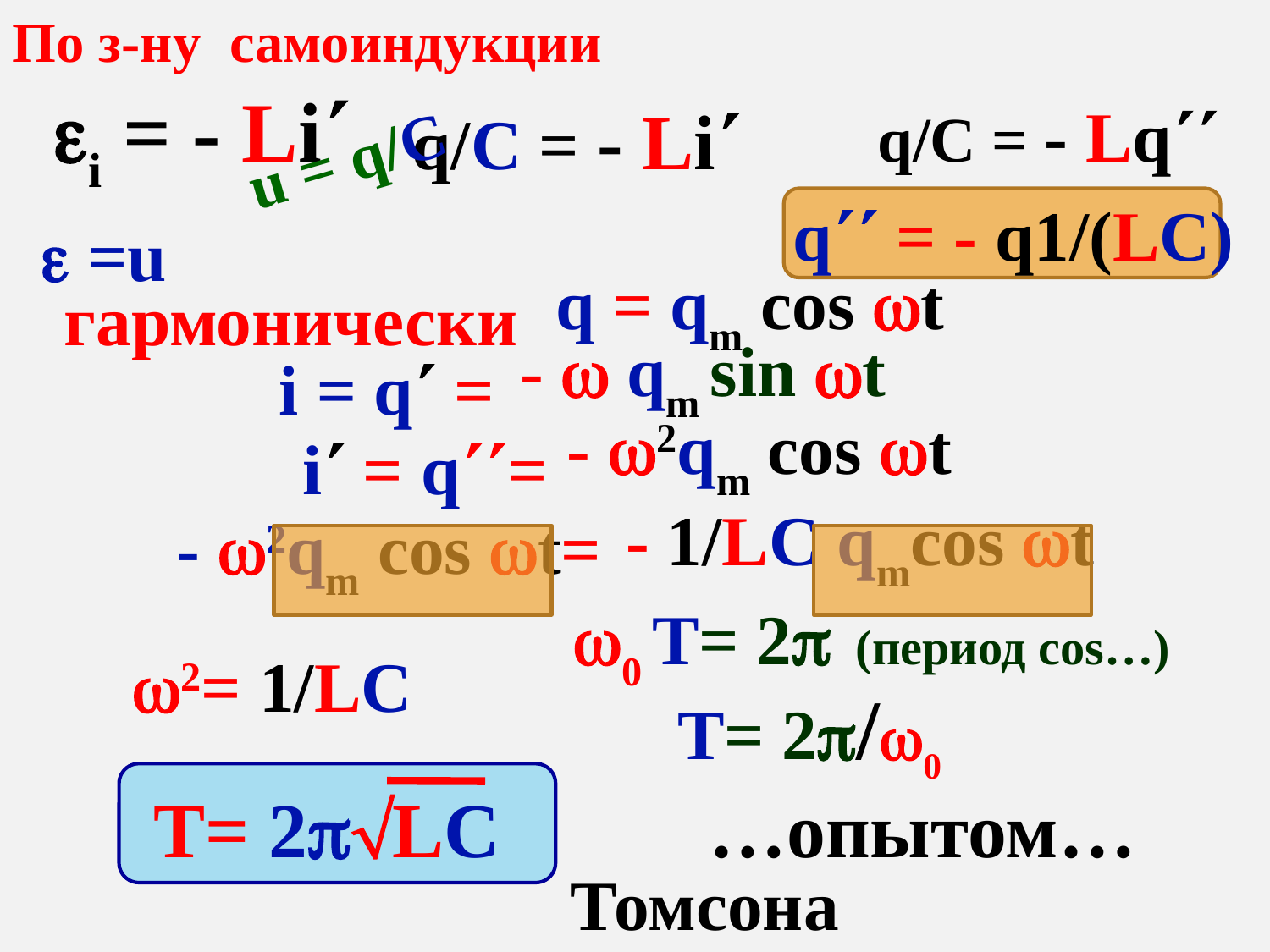

По з-ну  самоиндукции
εi = - Li′
 q/C = - Li′
q/C = - Lq′′
u = q/C
q′′ = - q1/(LC)

ε =u
q = qm cos ωt
гармонически
 - ω qm sin ωt
i = q′ =
 - ω2qm cos ωt
i′ = q′′=
 - 1/LC qmcos ωt
- ω2qm cos ωt=

ω0 T= 2π  (период cos…)
 ω2= 1/LC
 T= 2π/ω0

T= 2π√LC
…опытом…
Томсона